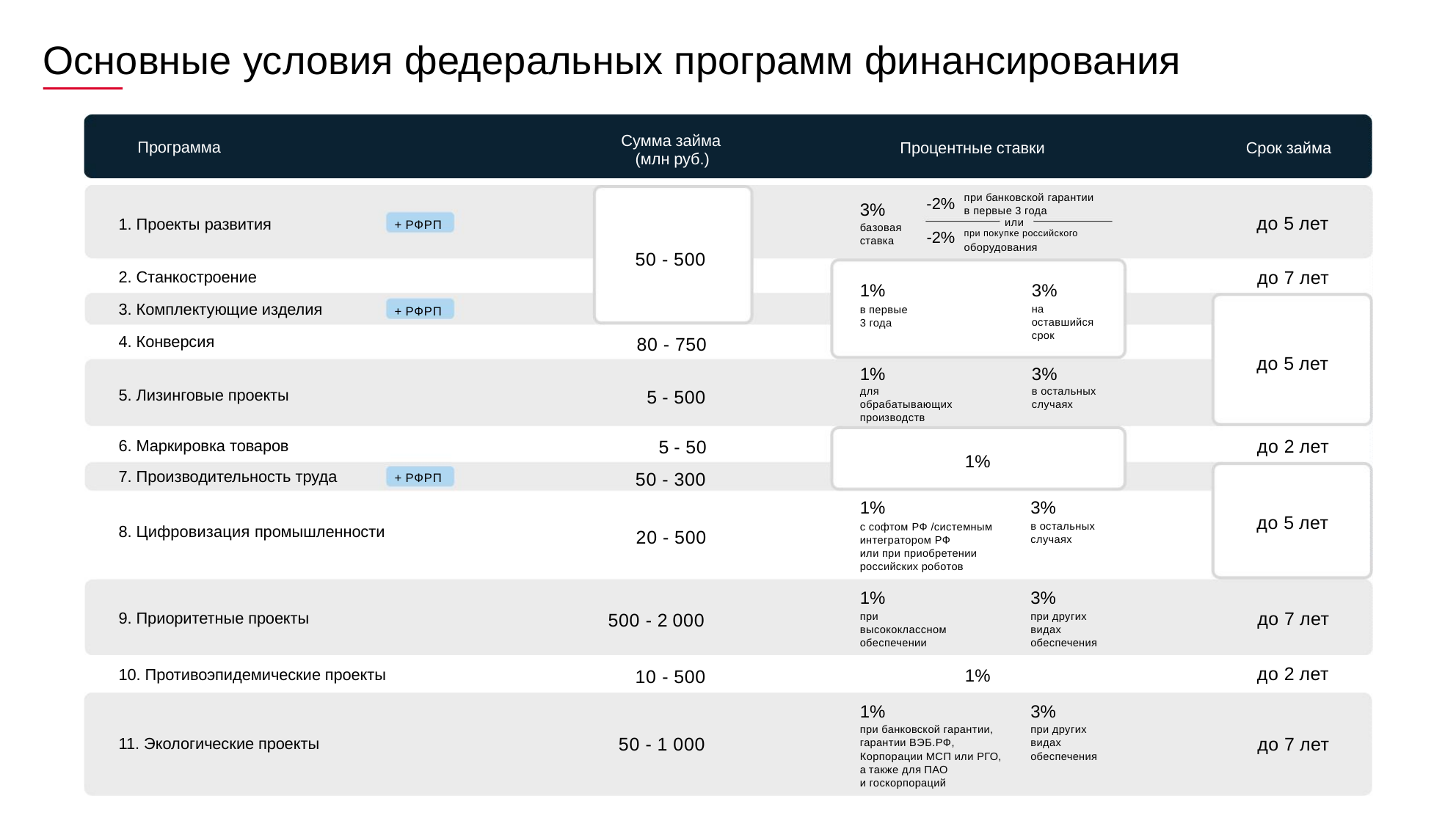

Основные условия федеральных программ финансирования

Сумма займа
(млн руб.)
Программа
Процентные ставки
Срок займа

при банковской гарантии
-2%
3%
базовая
ставка
в первые 3 года
до 5 лет
до 7 лет
1. Проекты развития
или
+ РФРП
+ РФРП
-2% при покупке российского
оборудования
50 - 500
2. Станкостроение
3. Комплектующие изделия
4. Конверсия
1%
в первые
3 года
3%
на
оставшийся
срок
80 - 750
5 - 500
до 5 лет
1%
для
обрабатывающих
производств
3%
в остальных
случаях
5. Лизинговые проекты
до 2 лет
до 5 лет
5 - 50
6. Маркировка товаров
1%
50 - 300
7. Производительность труда
+ РФРП
1%
3%
в остальных
случаях
с софтом РФ /системным
интегратором РФ
или при приобретении
российских роботов
8. Цифровизация промышленности
9. Приоритетные проекты
20 - 500
1%
при
высококлассном
обеспечении
3%
при других
видах
до 7 лет
до 2 лет
500 - 2 000
10 - 500
обеспечения
1%
10. Противоэпидемические проекты
11. Экологические проекты

1%
3%
при других
видах
при банковской гарантии,
гарантии ВЭБ.РФ,
Корпорации МСП или РГО,
а также для ПАО
50 - 1 000
до 7 лет
обеспечения
и госкорпораций